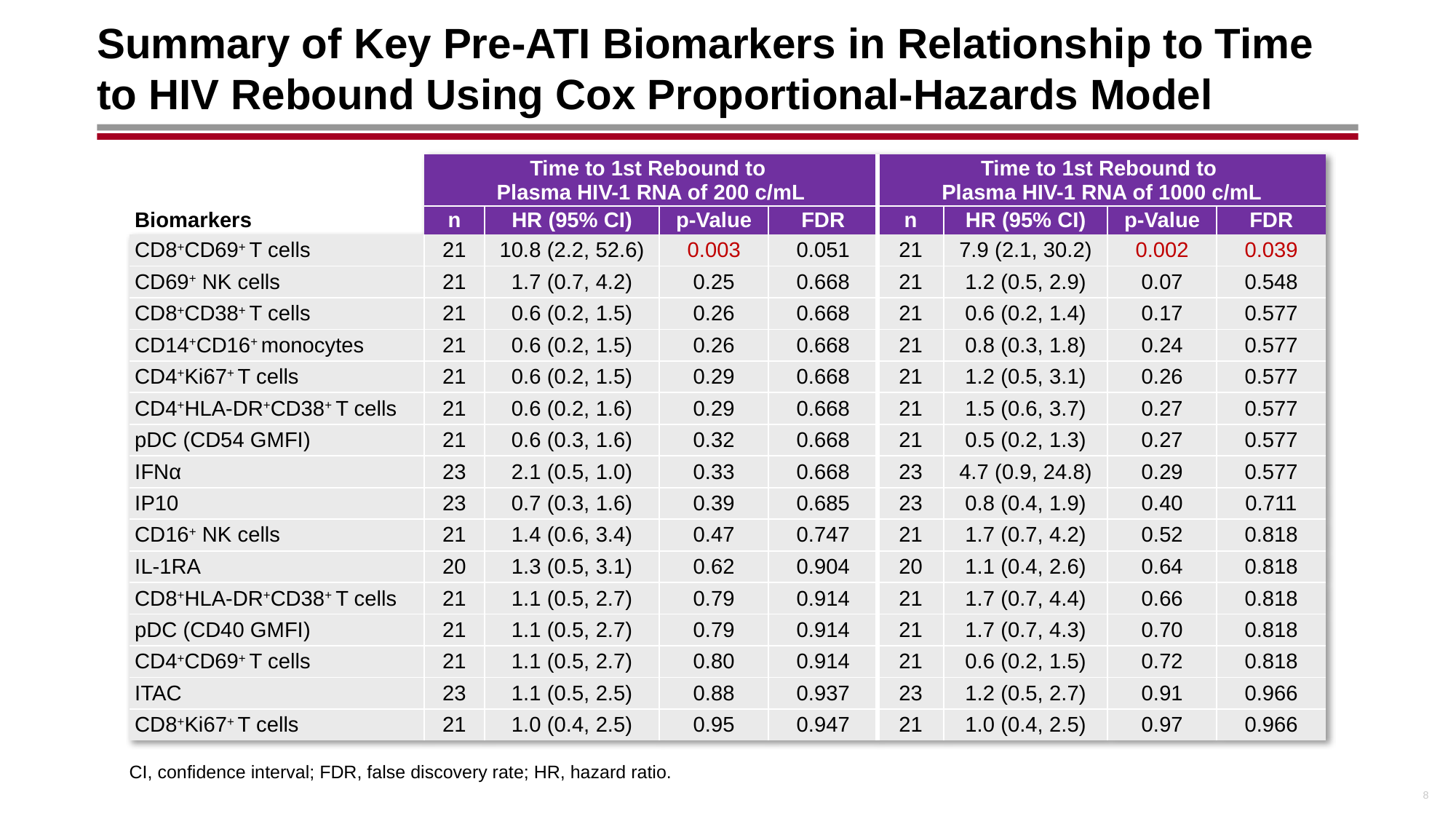

# Summary of Key Pre-ATI Biomarkers in Relationship to Time to HIV Rebound Using Cox Proportional-Hazards Model
| Biomarkers | Time to 1st Rebound to Plasma HIV-1 RNA of 200 c/mL |  |  |  | Time to 1st Rebound to Plasma HIV-1 RNA of 1000 c/mL |  |  |  |
| --- | --- | --- | --- | --- | --- | --- | --- | --- |
|  | n | HR (95% CI) | p-Value | FDR | n | HR (95% CI) | p-Value | FDR |
| CD8+CD69+ T cells | 21 | 10.8 (2.2, 52.6) | 0.003 | 0.051 | 21 | 7.9 (2.1, 30.2) | 0.002 | 0.039 |
| CD69+ NK cells | 21 | 1.7 (0.7, 4.2) | 0.25 | 0.668 | 21 | 1.2 (0.5, 2.9) | 0.07 | 0.548 |
| CD8+CD38+ T cells | 21 | 0.6 (0.2, 1.5) | 0.26 | 0.668 | 21 | 0.6 (0.2, 1.4) | 0.17 | 0.577 |
| CD14+CD16+ monocytes | 21 | 0.6 (0.2, 1.5) | 0.26 | 0.668 | 21 | 0.8 (0.3, 1.8) | 0.24 | 0.577 |
| CD4+Ki67+ T cells | 21 | 0.6 (0.2, 1.5) | 0.29 | 0.668 | 21 | 1.2 (0.5, 3.1) | 0.26 | 0.577 |
| CD4+HLA-DR+CD38+ T cells | 21 | 0.6 (0.2, 1.6) | 0.29 | 0.668 | 21 | 1.5 (0.6, 3.7) | 0.27 | 0.577 |
| pDC (CD54 GMFI) | 21 | 0.6 (0.3, 1.6) | 0.32 | 0.668 | 21 | 0.5 (0.2, 1.3) | 0.27 | 0.577 |
| IFNα | 23 | 2.1 (0.5, 1.0) | 0.33 | 0.668 | 23 | 4.7 (0.9, 24.8) | 0.29 | 0.577 |
| IP10 | 23 | 0.7 (0.3, 1.6) | 0.39 | 0.685 | 23 | 0.8 (0.4, 1.9) | 0.40 | 0.711 |
| CD16+ NK cells | 21 | 1.4 (0.6, 3.4) | 0.47 | 0.747 | 21 | 1.7 (0.7, 4.2) | 0.52 | 0.818 |
| IL-1RA | 20 | 1.3 (0.5, 3.1) | 0.62 | 0.904 | 20 | 1.1 (0.4, 2.6) | 0.64 | 0.818 |
| CD8+HLA-DR+CD38+ T cells | 21 | 1.1 (0.5, 2.7) | 0.79 | 0.914 | 21 | 1.7 (0.7, 4.4) | 0.66 | 0.818 |
| pDC (CD40 GMFI) | 21 | 1.1 (0.5, 2.7) | 0.79 | 0.914 | 21 | 1.7 (0.7, 4.3) | 0.70 | 0.818 |
| CD4+CD69+ T cells | 21 | 1.1 (0.5, 2.7) | 0.80 | 0.914 | 21 | 0.6 (0.2, 1.5) | 0.72 | 0.818 |
| ITAC | 23 | 1.1 (0.5, 2.5) | 0.88 | 0.937 | 23 | 1.2 (0.5, 2.7) | 0.91 | 0.966 |
| CD8+Ki67+ T cells | 21 | 1.0 (0.4, 2.5) | 0.95 | 0.947 | 21 | 1.0 (0.4, 2.5) | 0.97 | 0.966 |
8
CI, confidence interval; FDR, false discovery rate; HR, hazard ratio.